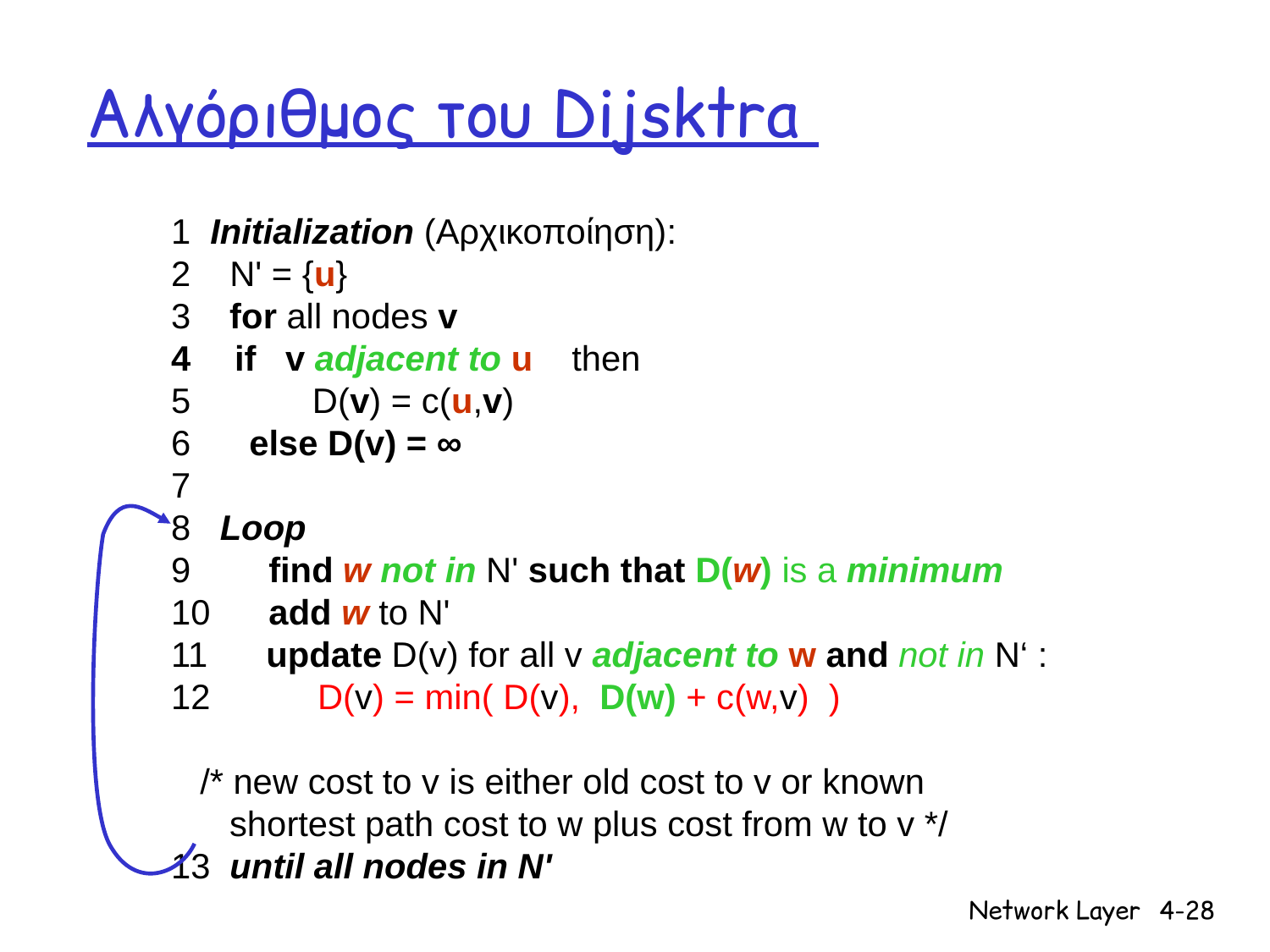

# Αλγόριθμος του Dijsktra
1  Initialization (Αρχικοποίηση):
2    N' = {u}
3    for all nodes v
if   v adjacent to u    then
        D(v) = c(u,v)
6      else D(v) = ∞
7
8   Loop
9        find w not in N' such that D(w) is a minimum
10      add w to N'
11      update D(v) for all v adjacent to w and not in N‘ :
12           D(v) = min( D(v),  D(w) + c(w,v)  )

   /* new cost to v is either old cost to v or known
      shortest path cost to w plus cost from w to v */
13  until all nodes in N'

Network Layer
4-28